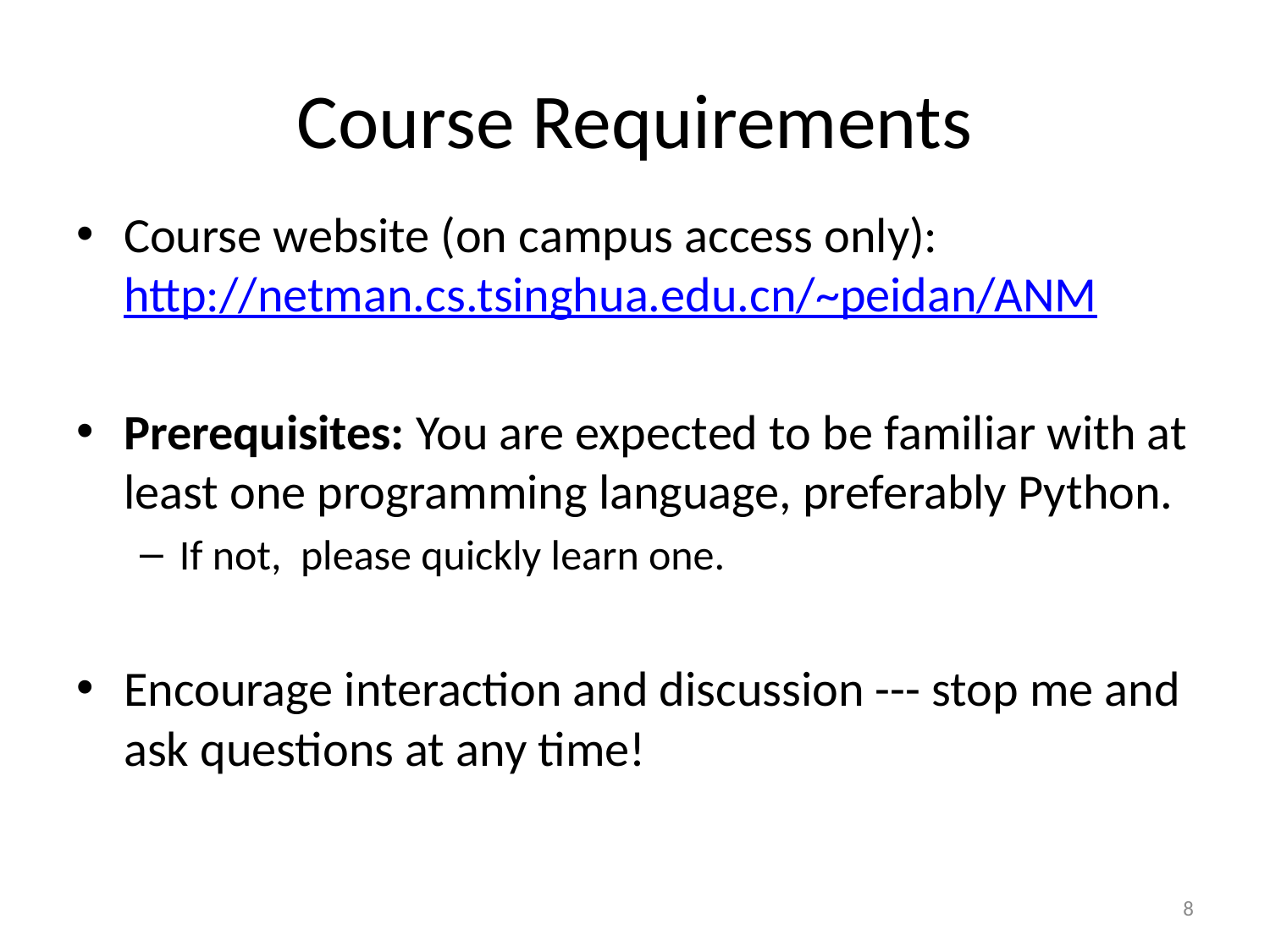

# Course Requirements
Course website (on campus access only): http://netman.cs.tsinghua.edu.cn/~peidan/ANM

Prerequisites: You are expected to be familiar with at least one programming language, preferably Python.
If not,  please quickly learn one.

Encourage interaction and discussion --- stop me and ask questions at any time!

8